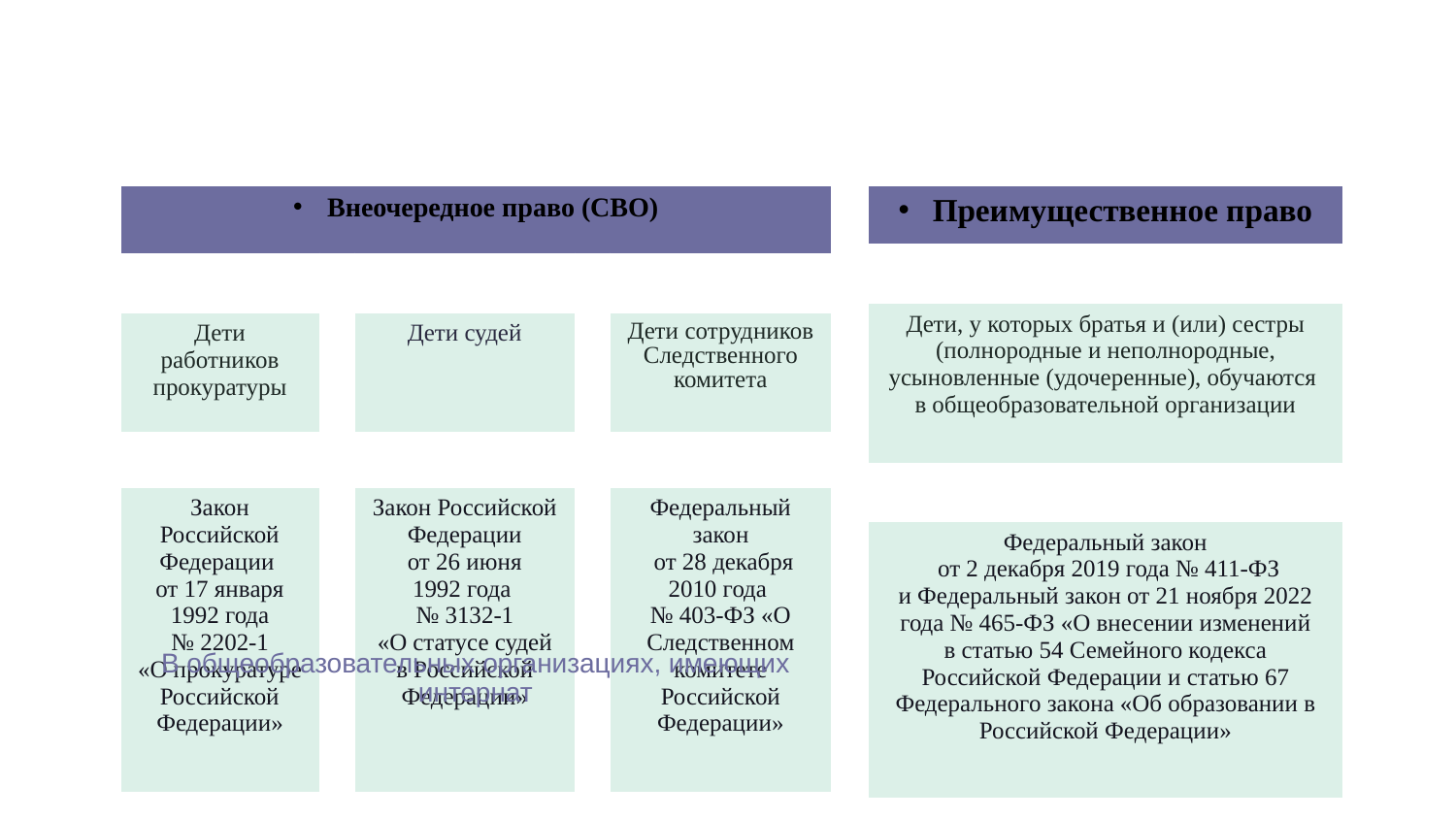

Льготные категории, не проживающие
на закрепленной территории
| Внеочередное право (СВО) |  |  |  |  |
| --- | --- | --- | --- | --- |
|  |  |  |  |  |
| Дети работников прокуратуры |  | Дети судей |  | Дети сотрудников Следственного комитета |
|  |  |  |  |  |
| Закон Российской Федерации от 17 января 1992 года № 2202-1 «О прокуратуре Российской Федерации» |  | Закон Российской Федерации от 26 июня 1992 года № 3132-1 «О статусе судей в Российской Федерации» |  | Федеральный закон от 28 декабря 2010 года № 403-ФЗ «О Следственном комитете Российской Федерации» |
| Преимущественное право |
| --- |
|  |
| Дети, у которых братья и (или) сестры (полнородные и неполнородные, усыновленные (удочеренные), обучаются в общеобразовательной организации |
|  |
| Федеральный закон от 2 декабря 2019 года № 411-ФЗ и Федеральный закон от 21 ноября 2022 года № 465-ФЗ «О внесении изменений в статью 54 Семейного кодекса Российской Федерации и статью 67 Федерального закона «Об образовании в Российской Федерации» |
В общеобразовательных организациях, имеющих интернат